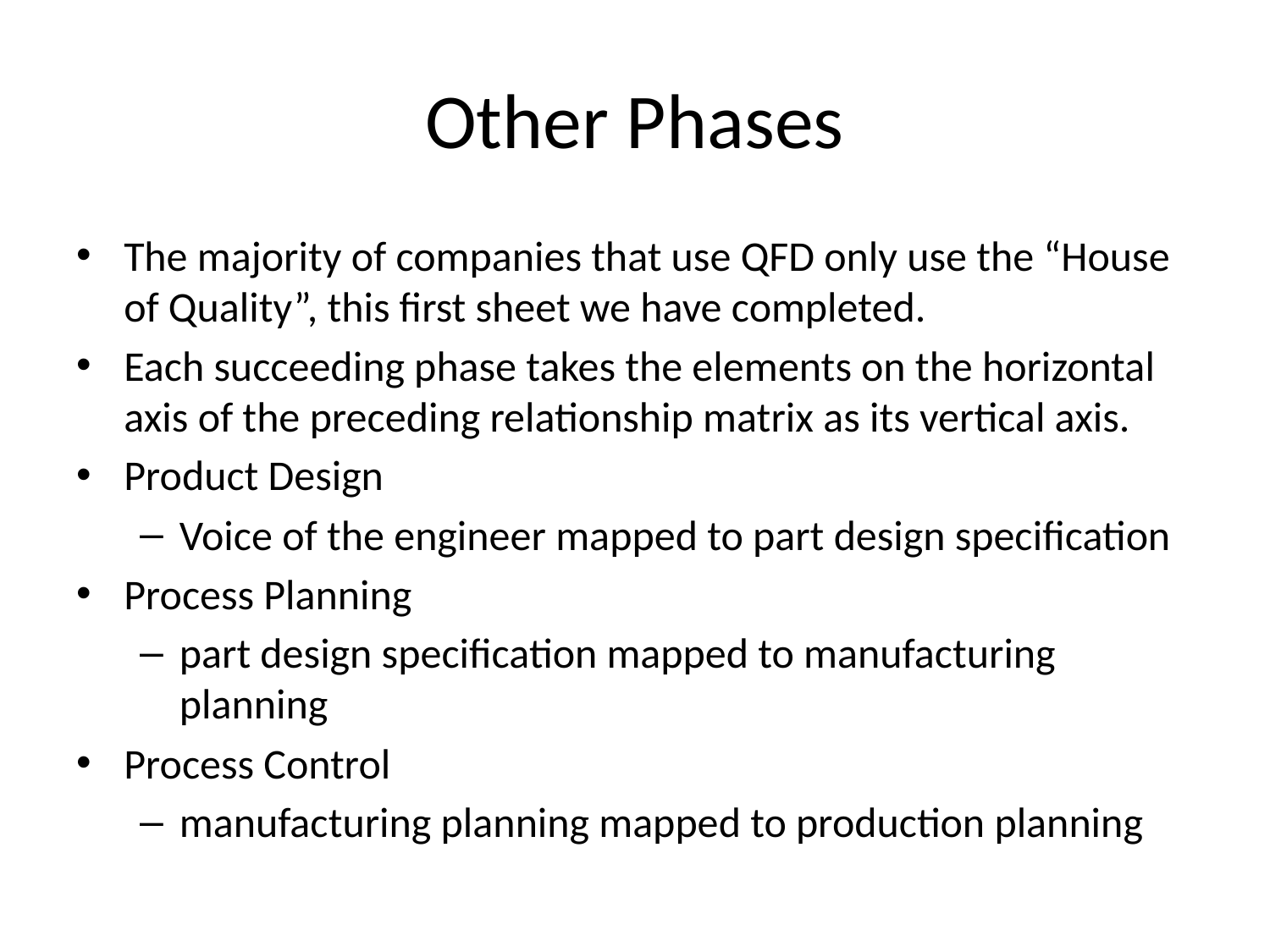

# Other Phases
The majority of companies that use QFD only use the “House of Quality”, this first sheet we have completed.
Each succeeding phase takes the elements on the horizontal axis of the preceding relationship matrix as its vertical axis.
Product Design
Voice of the engineer mapped to part design specification
Process Planning
part design specification mapped to manufacturing planning
Process Control
manufacturing planning mapped to production planning